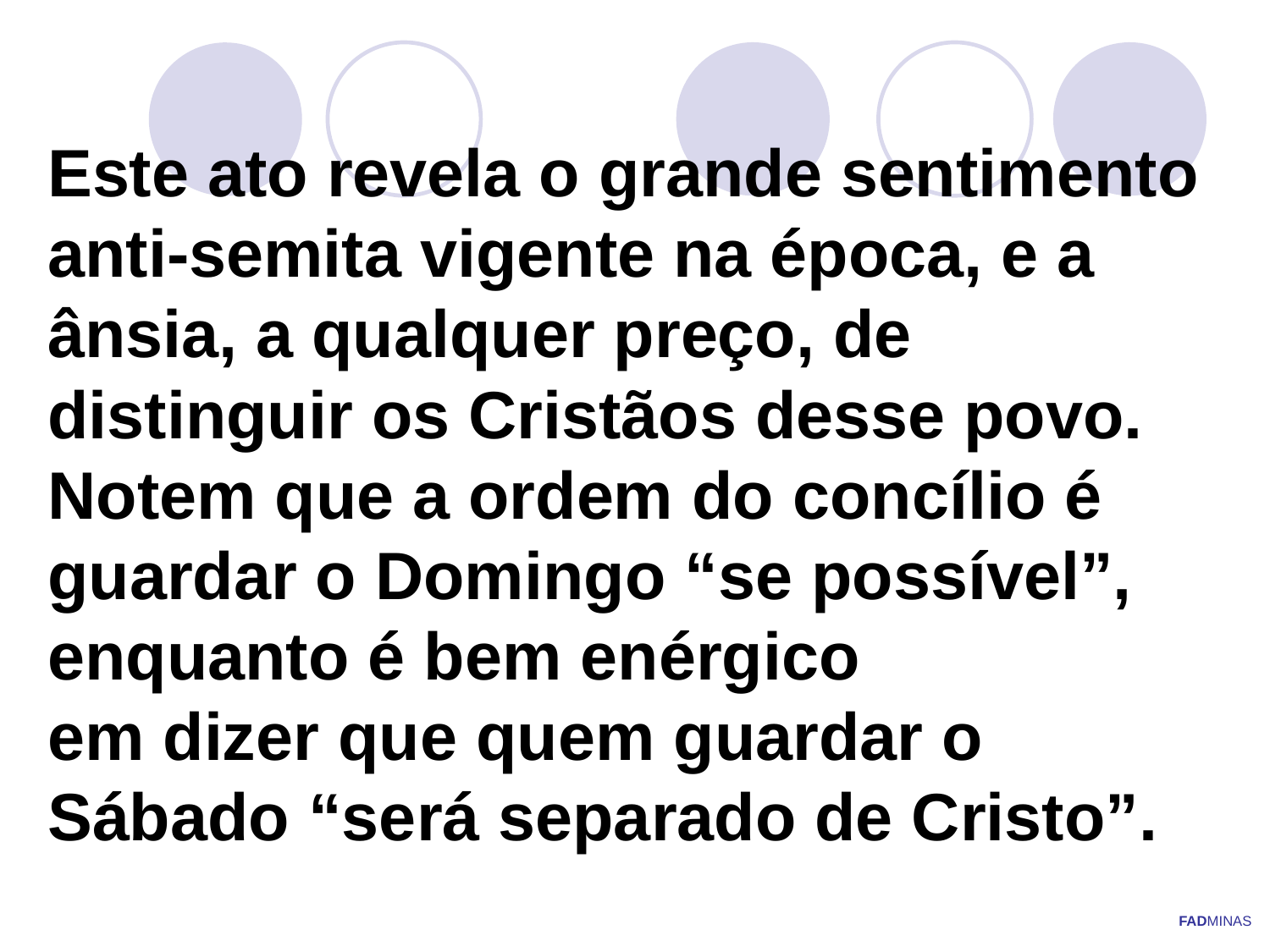

# Este ato revela o grande sentimento anti-semita vigente na época, e a ânsia, a qualquer preço, de distinguir os Cristãos desse povo. Notem que a ordem do concílio é guardar o Domingo “se possível”, enquanto é bem enérgico em dizer que quem guardar o Sábado “será separado de Cristo”.
FADMINAS